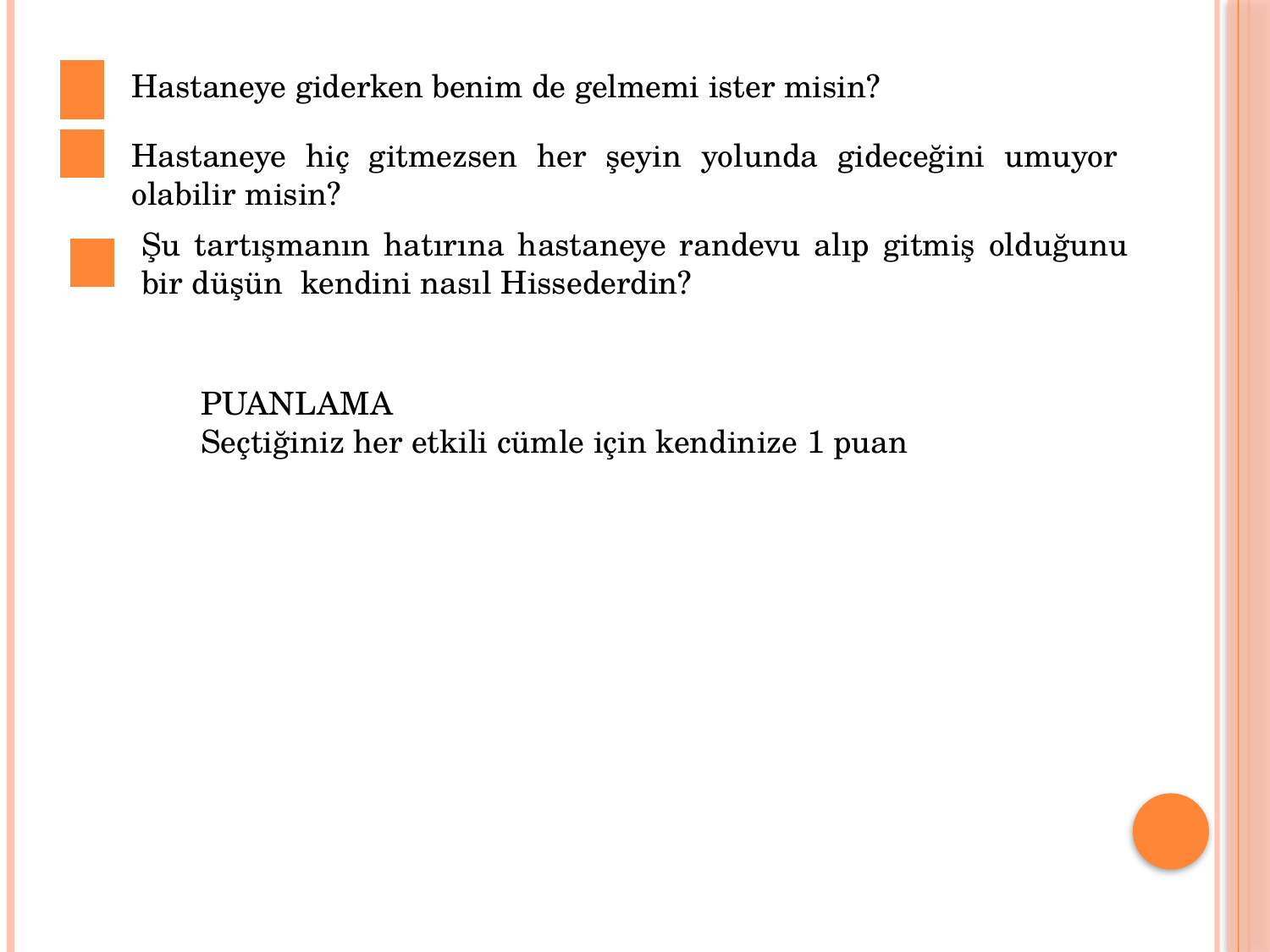

|  |
| --- |
Hastaneye giderken benim de gelmemi ister misin?
|  |
| --- |
Hastaneye hiç gitmezsen her şeyin yolunda gideceğini umuyor olabilir misin?
Şu tartışmanın hatırına hastaneye randevu alıp gitmiş olduğunu bir düşün  kendini nasıl Hissederdin?
|  |
| --- |
PUANLAMA
Seçtiğiniz her etkili cümle için kendinize 1 puan